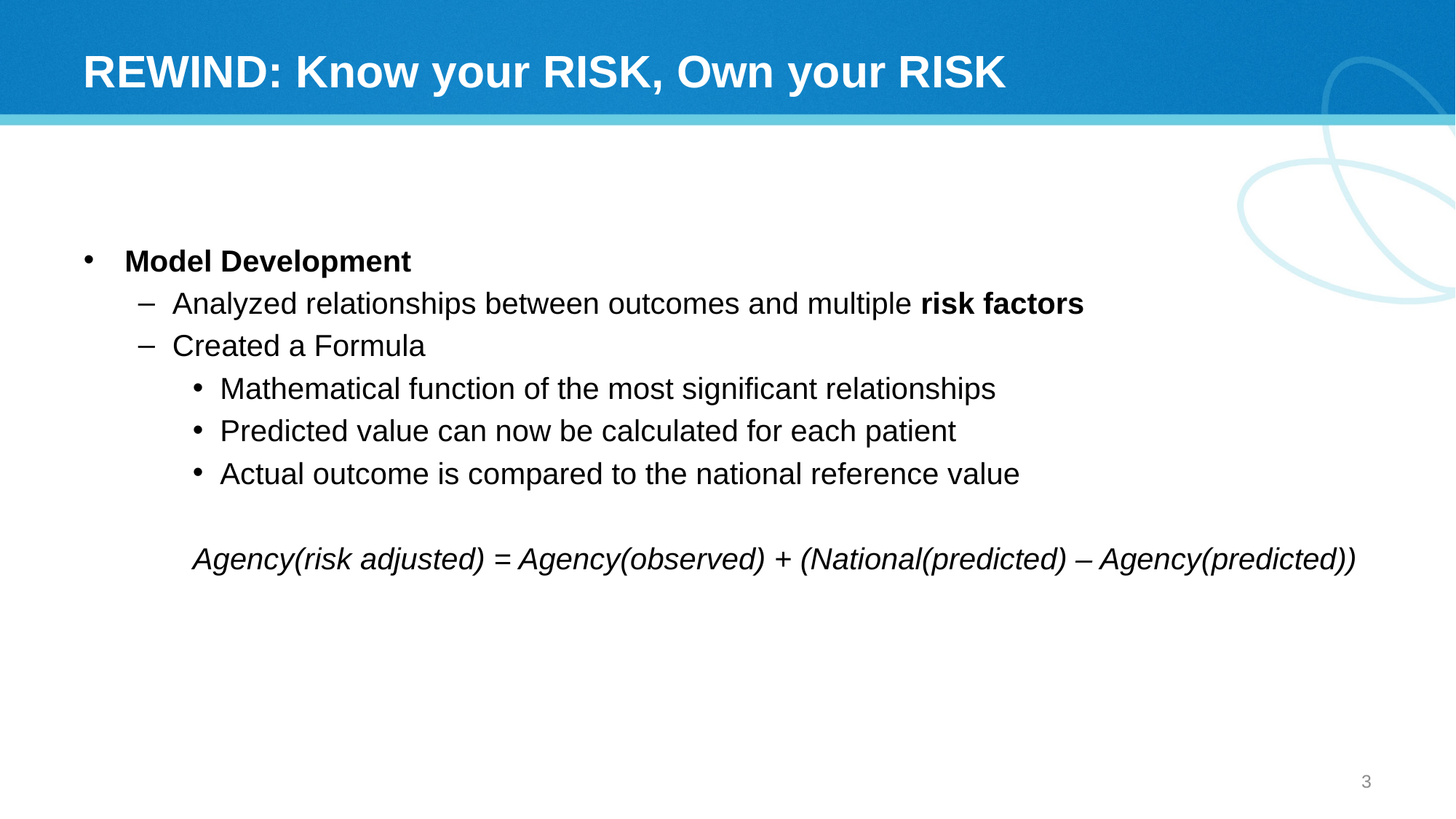

# REWIND: Know your RISK, Own your RISK

Model Development
Analyzed relationships between outcomes and multiple risk factors
Created a Formula
Mathematical function of the most significant relationships
Predicted value can now be calculated for each patient
Actual outcome is compared to the national reference value

Agency(risk adjusted) = Agency(observed) + (National(predicted) – Agency(predicted))
3